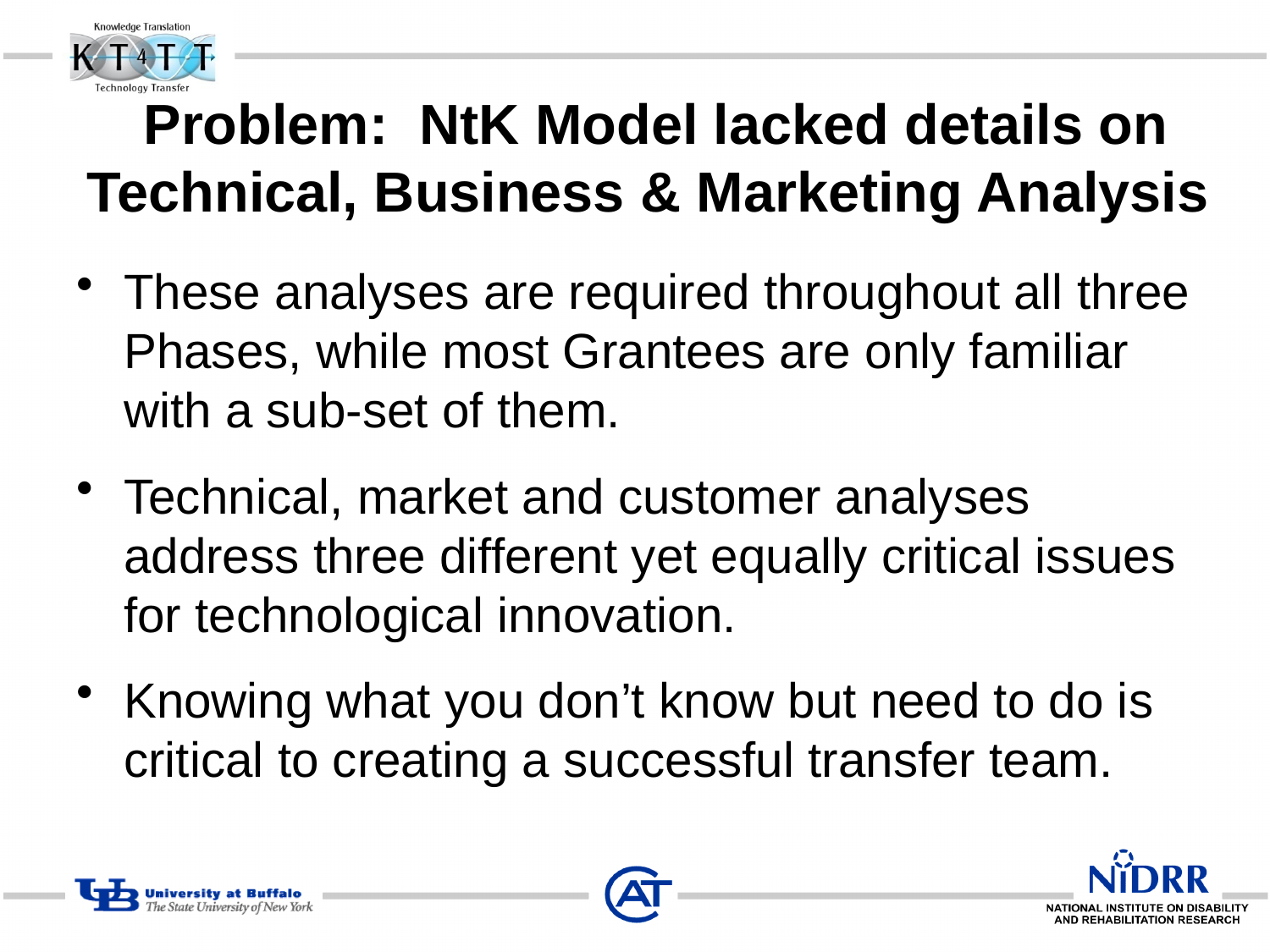

# Problem:  NtK Model lacked details on Technical, Business & Marketing Analysis
These analyses are required throughout all three Phases, while most Grantees are only familiar with a sub-set of them.
Technical, market and customer analyses address three different yet equally critical issues for technological innovation.
Knowing what you don’t know but need to do is critical to creating a successful transfer team.